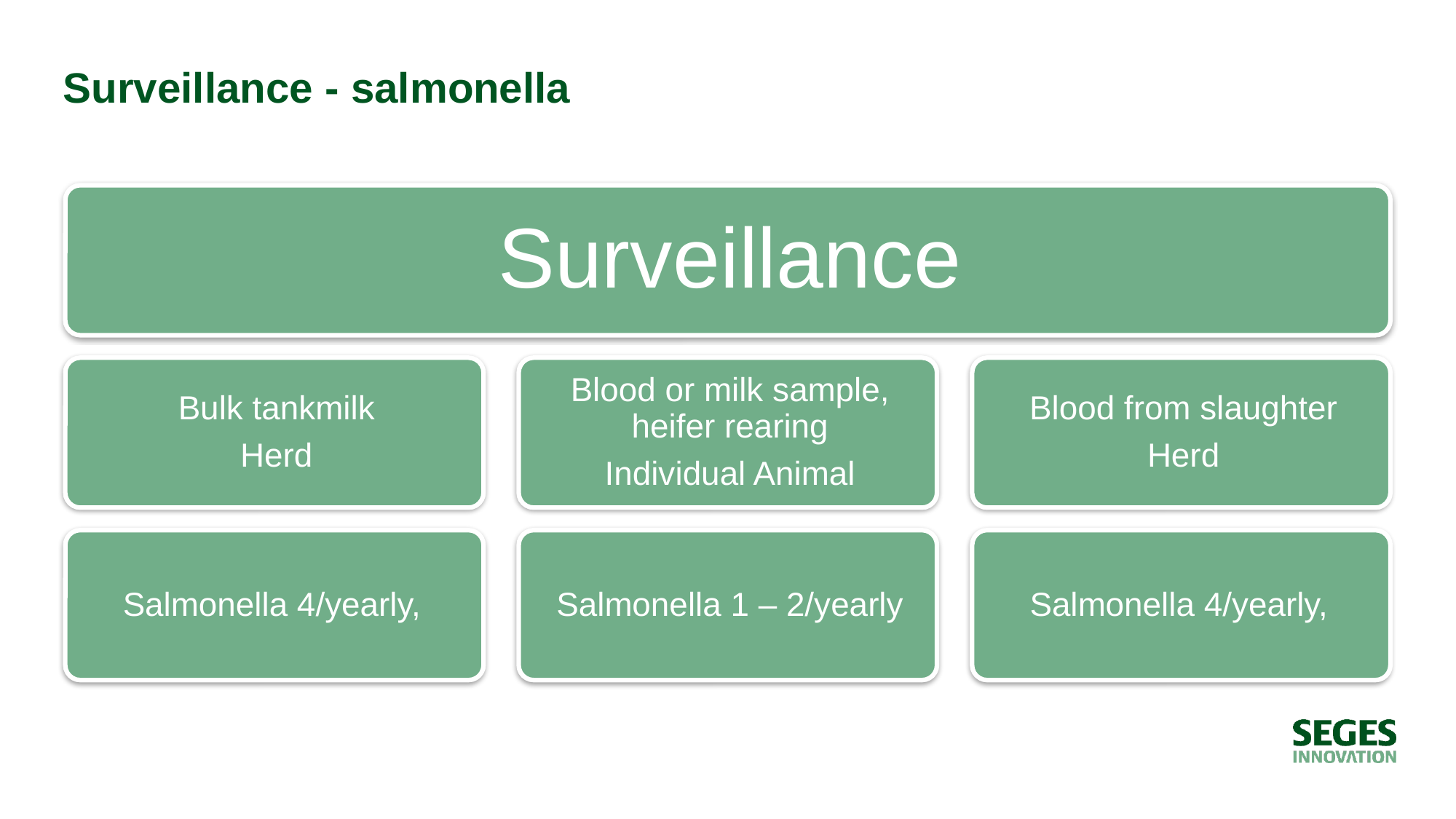

# Surveillance - salmonella
Surveillance
Bulk tankmilk
Herd
Salmonella 4/yearly,
Blood or milk sample, heifer rearing
Individual Animal
Salmonella 1 – 2/yearly
Blood from slaughter
Herd
Salmonella 4/yearly,